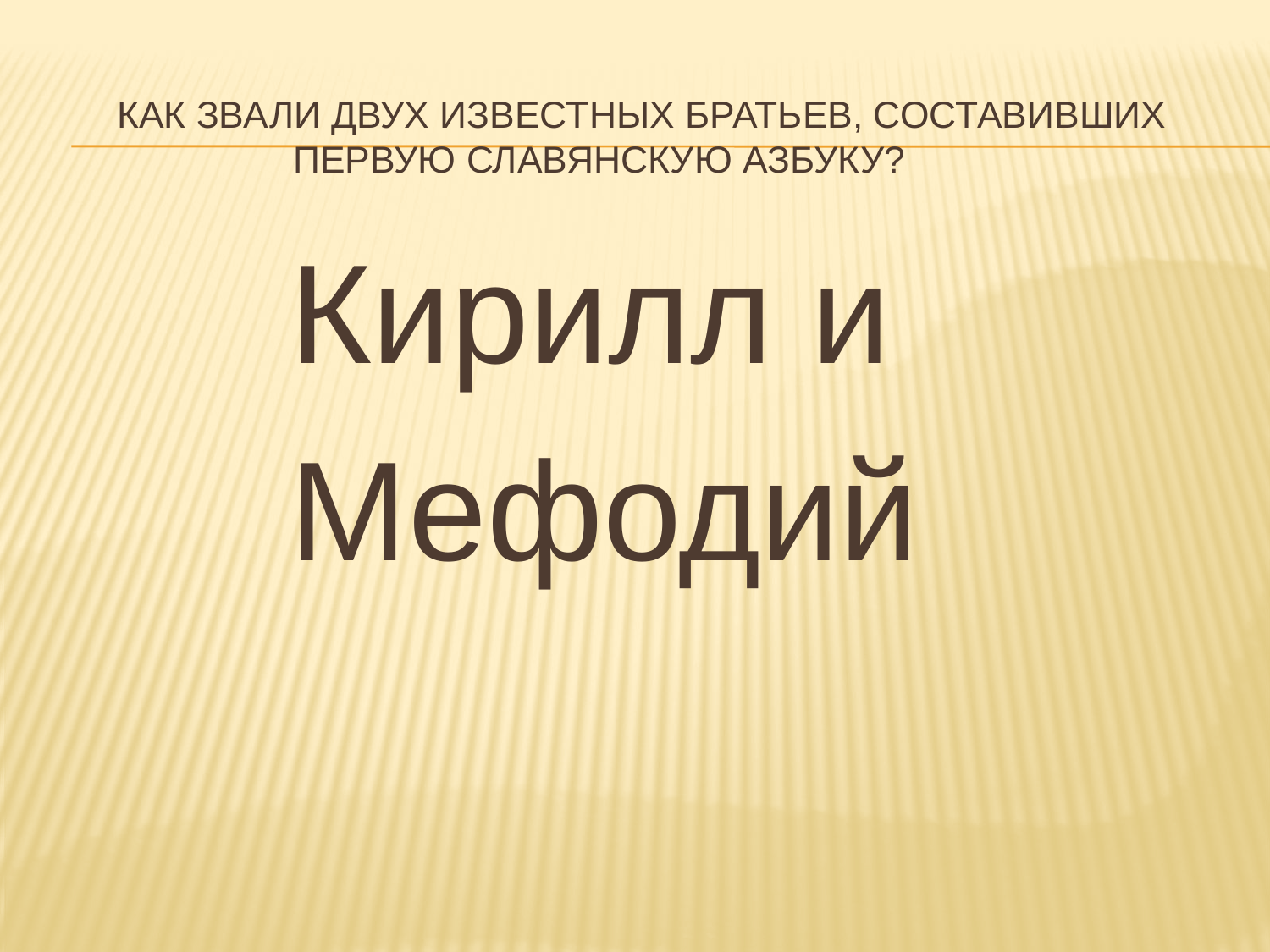

# Как звали двух известных братьев, составивших первую славянскую азбуку?
      Кирилл и
      Мефодий